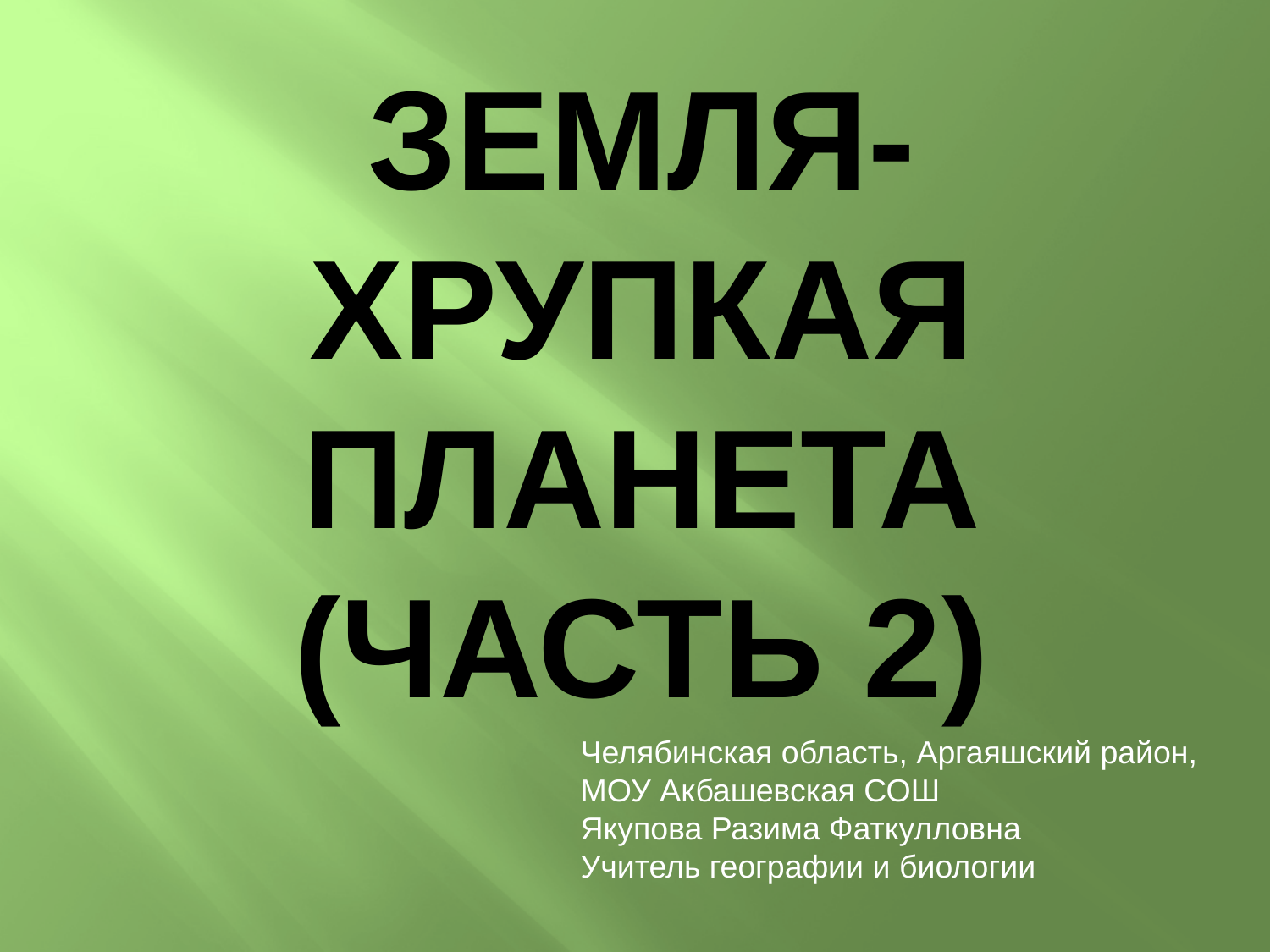

# Земля- хрупкая планета (часть 2)
Челябинская область, Аргаяшский район,
МОУ Акбашевская СОШ
Якупова Разима Фаткулловна
Учитель географии и биологии